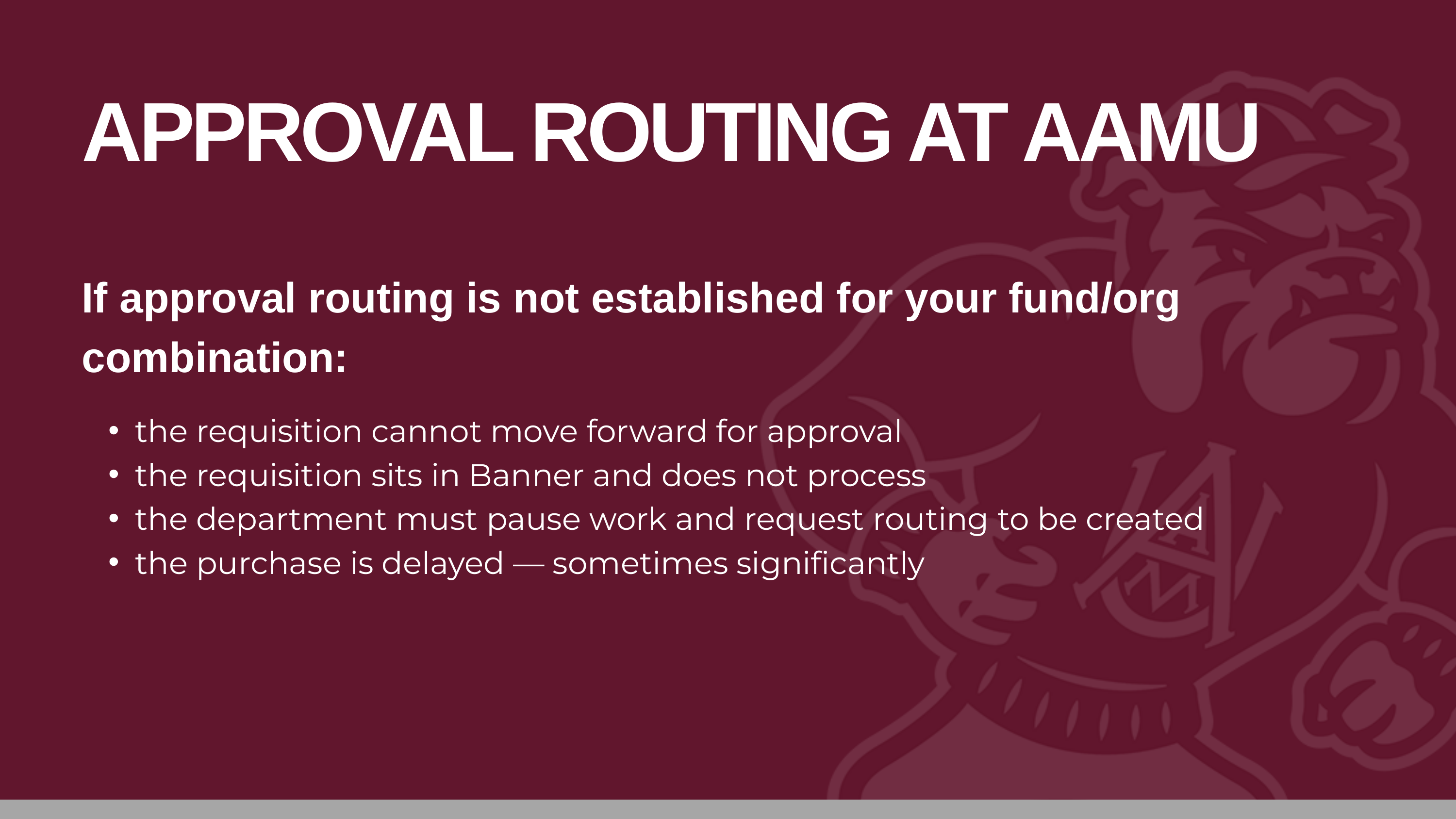

APPROVAL ROUTING AT AAMU
If approval routing is not established for your fund/org combination:
the requisition cannot move forward for approval
the requisition sits in Banner and does not process
the department must pause work and request routing to be created
the purchase is delayed — sometimes significantly